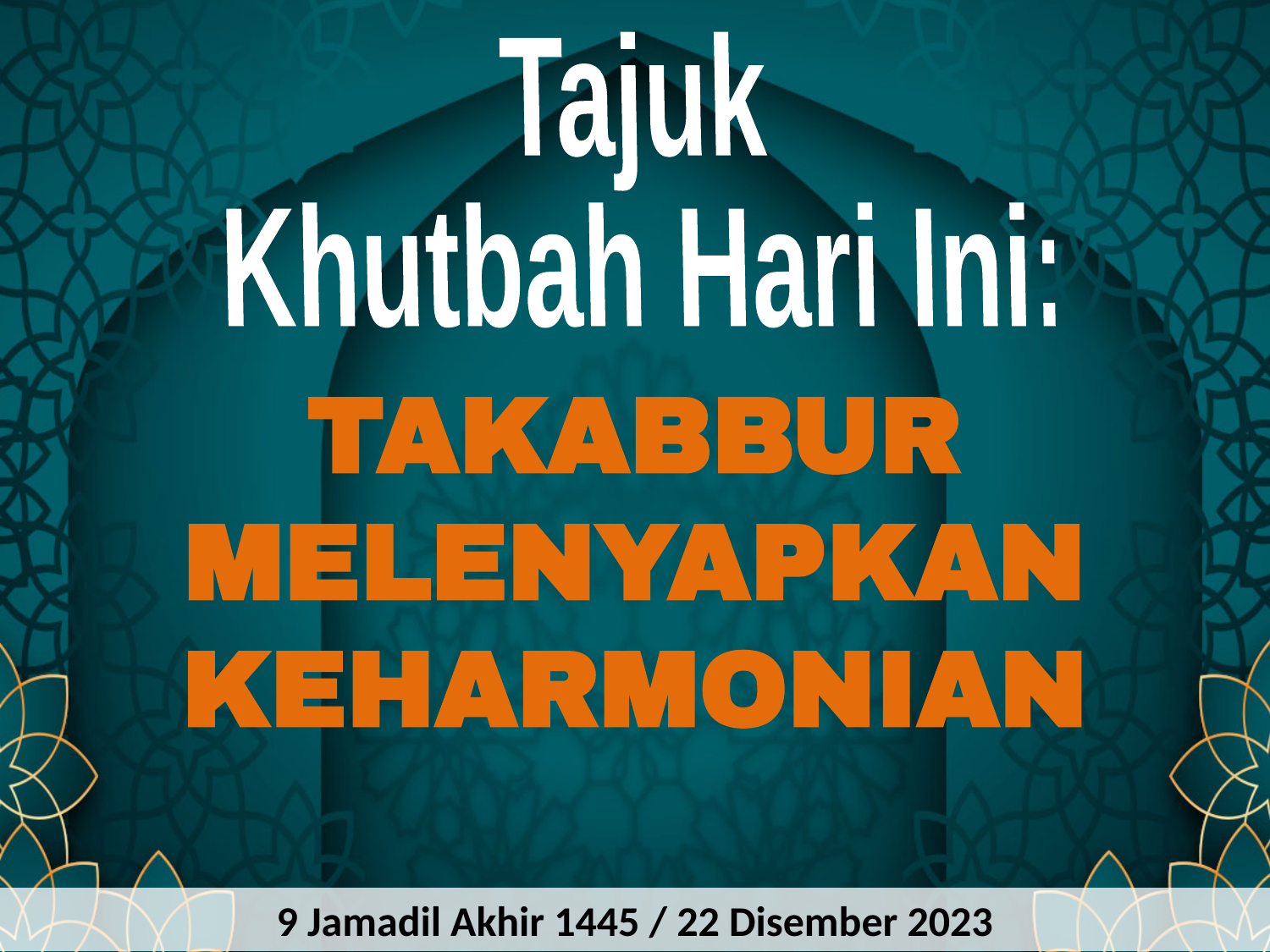

Tajuk
Khutbah Hari Ini:
TAKABBUR MELENYAPKAN KEHARMONIAN
9 Jamadil Akhir 1445 / 22 Disember 2023